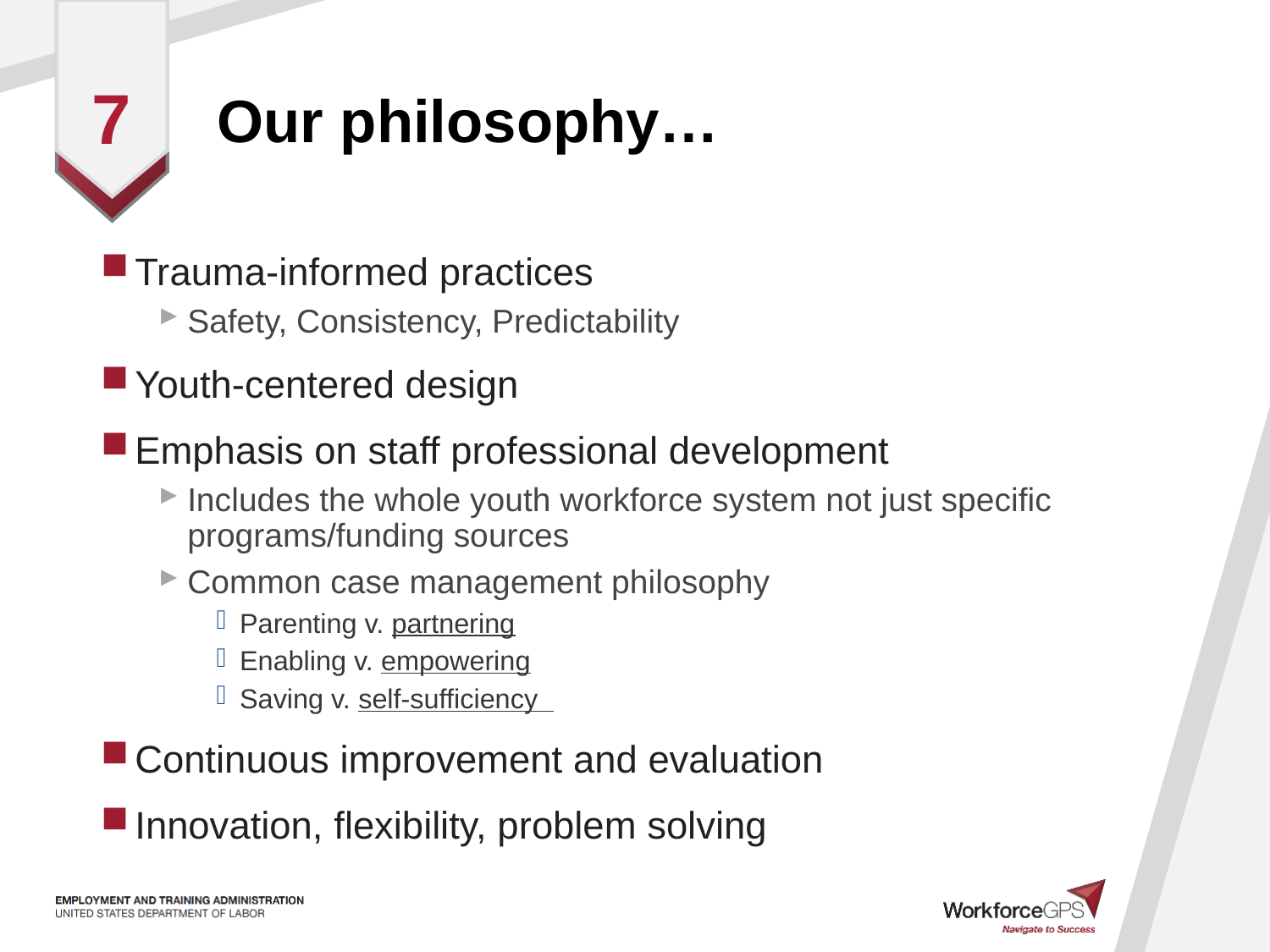

# Our philosophy…
7
Trauma-informed practices
Safety, Consistency, Predictability
Youth-centered design
Emphasis on staff professional development
Includes the whole youth workforce system not just specific programs/funding sources
Common case management philosophy
Parenting v. partnering
Enabling v. empowering
Saving v. self-sufficiency
Continuous improvement and evaluation
Innovation, flexibility, problem solving